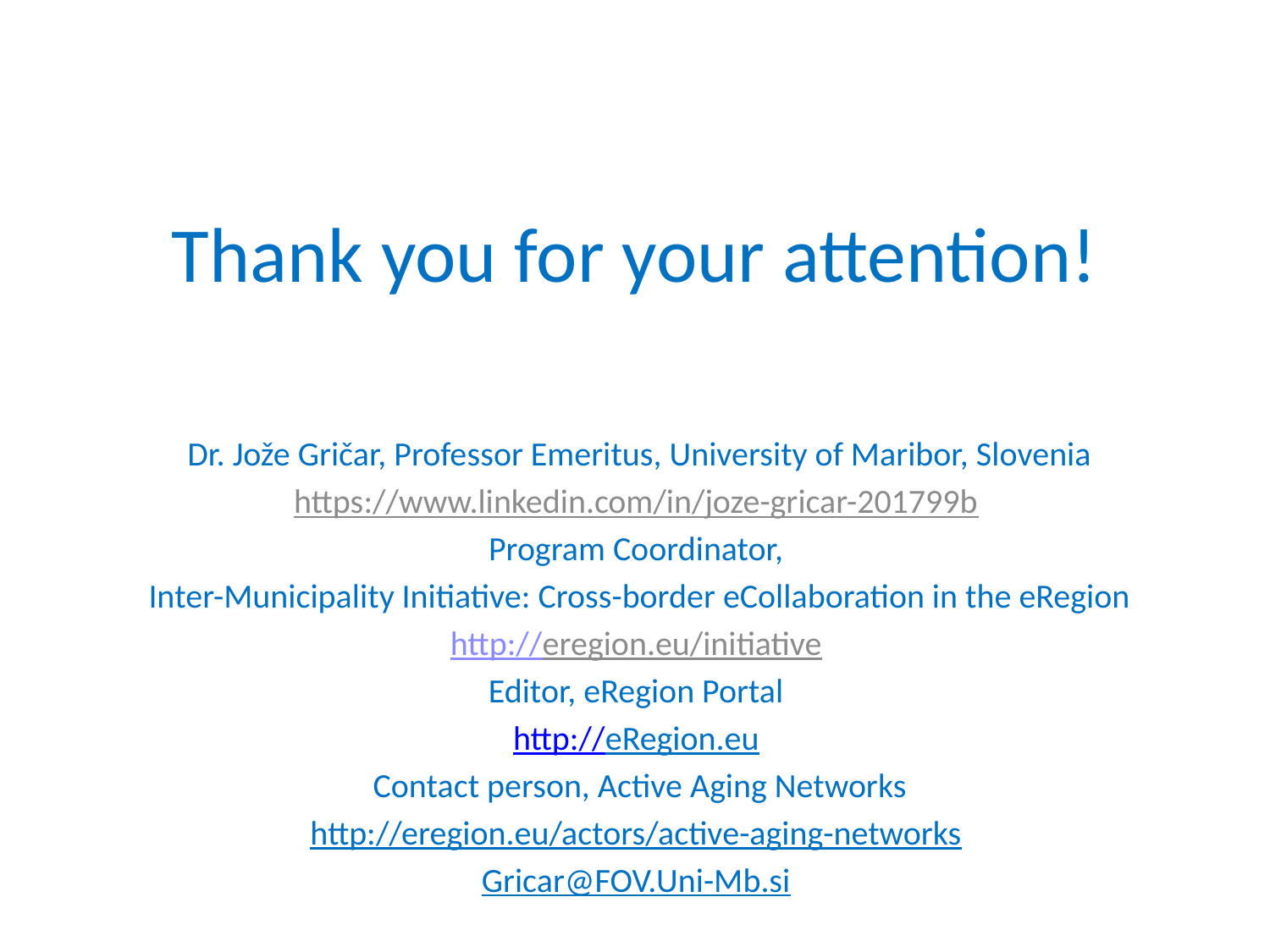

# Thank you for your attention!
Dr. Jože Gričar, Professor Emeritus, University of Maribor, Slovenia
https://www.linkedin.com/in/joze-gricar-201799b
Program Coordinator,
Inter-Municipality Initiative: Cross-border eCollaboration in the eRegion
http://eregion.eu/initiative
Editor, eRegion Portal
http://eRegion.eu
Contact person, Active Aging Networks
http://eregion.eu/actors/active-aging-networks
Gricar@FOV.Uni-Mb.si